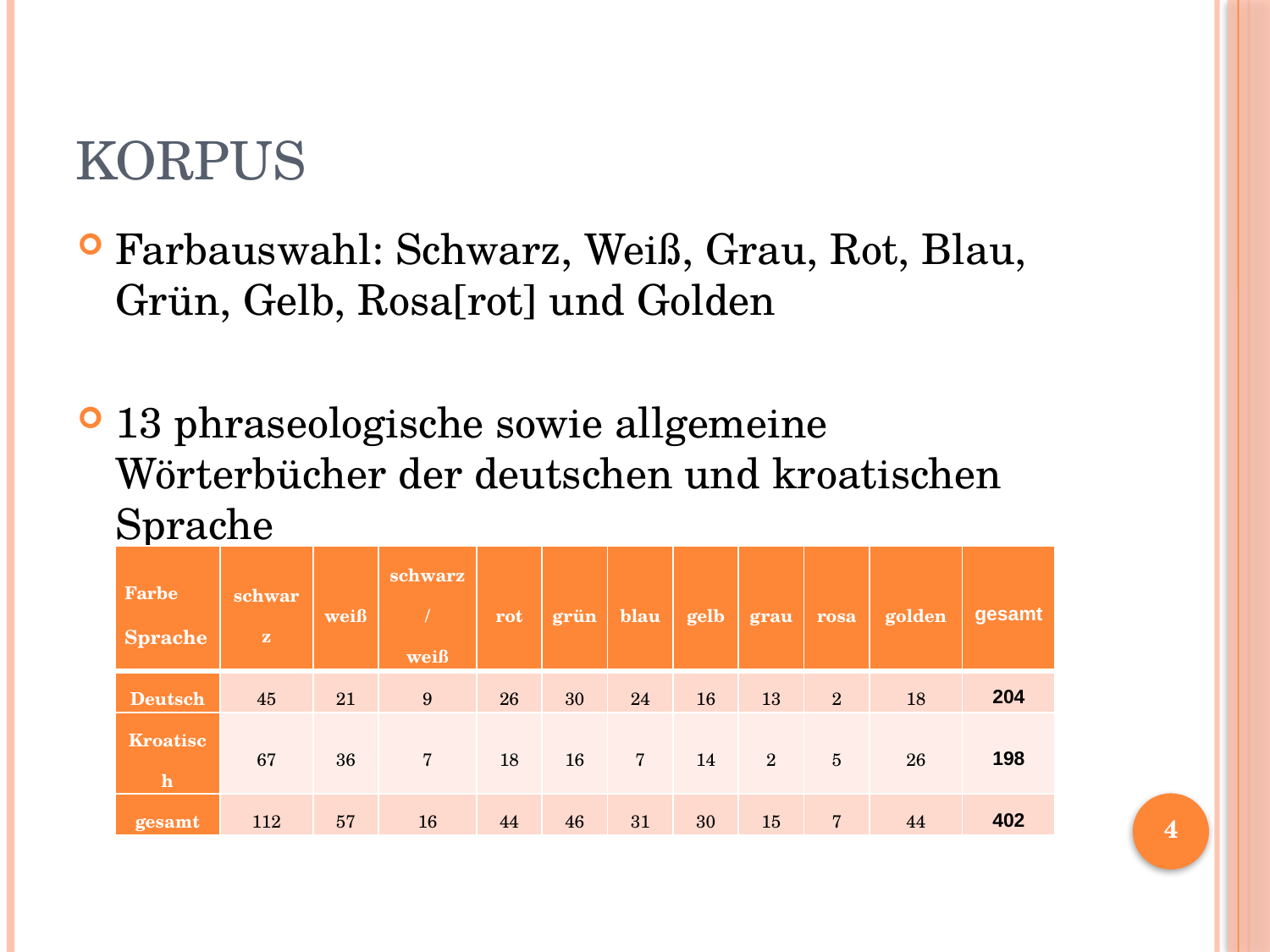

# Korpus
Farbauswahl: Schwarz, Weiß, Grau, Rot, Blau, Grün, Gelb, Rosa[rot] und Golden

13 phraseologische sowie allgemeine Wörterbücher der deutschen und kroatischen Sprache

| Farbe Sprache | schwarz | weiß | schwarz/ weiß | rot | grün | blau | gelb | grau | rosa | golden | gesamt |
| --- | --- | --- | --- | --- | --- | --- | --- | --- | --- | --- | --- |
| Deutsch | 45 | 21 | 9 | 26 | 30 | 24 | 16 | 13 | 2 | 18 | 204 |
| Kroatisch | 67 | 36 | 7 | 18 | 16 | 7 | 14 | 2 | 5 | 26 | 198 |
| gesamt | 112 | 57 | 16 | 44 | 46 | 31 | 30 | 15 | 7 | 44 | 402 |
4